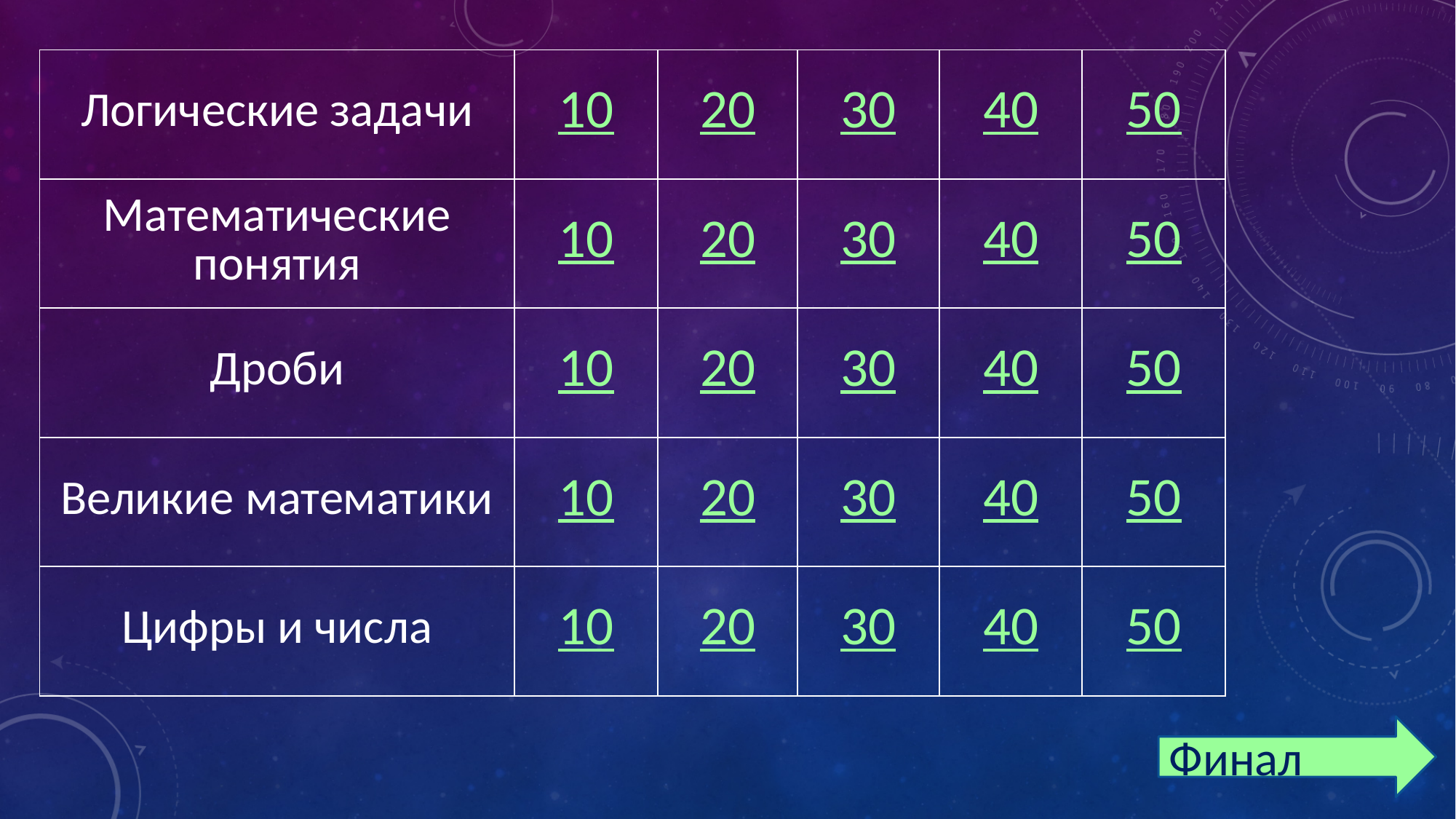

| Логические задачи | 10 | 20 | 30 | 40 | 50 |
| --- | --- | --- | --- | --- | --- |
| Математические понятия | 10 | 20 | 30 | 40 | 50 |
| Дроби | 10 | 20 | 30 | 40 | 50 |
| Великие математики | 10 | 20 | 30 | 40 | 50 |
| Цифры и числа | 10 | 20 | 30 | 40 | 50 |

Финал